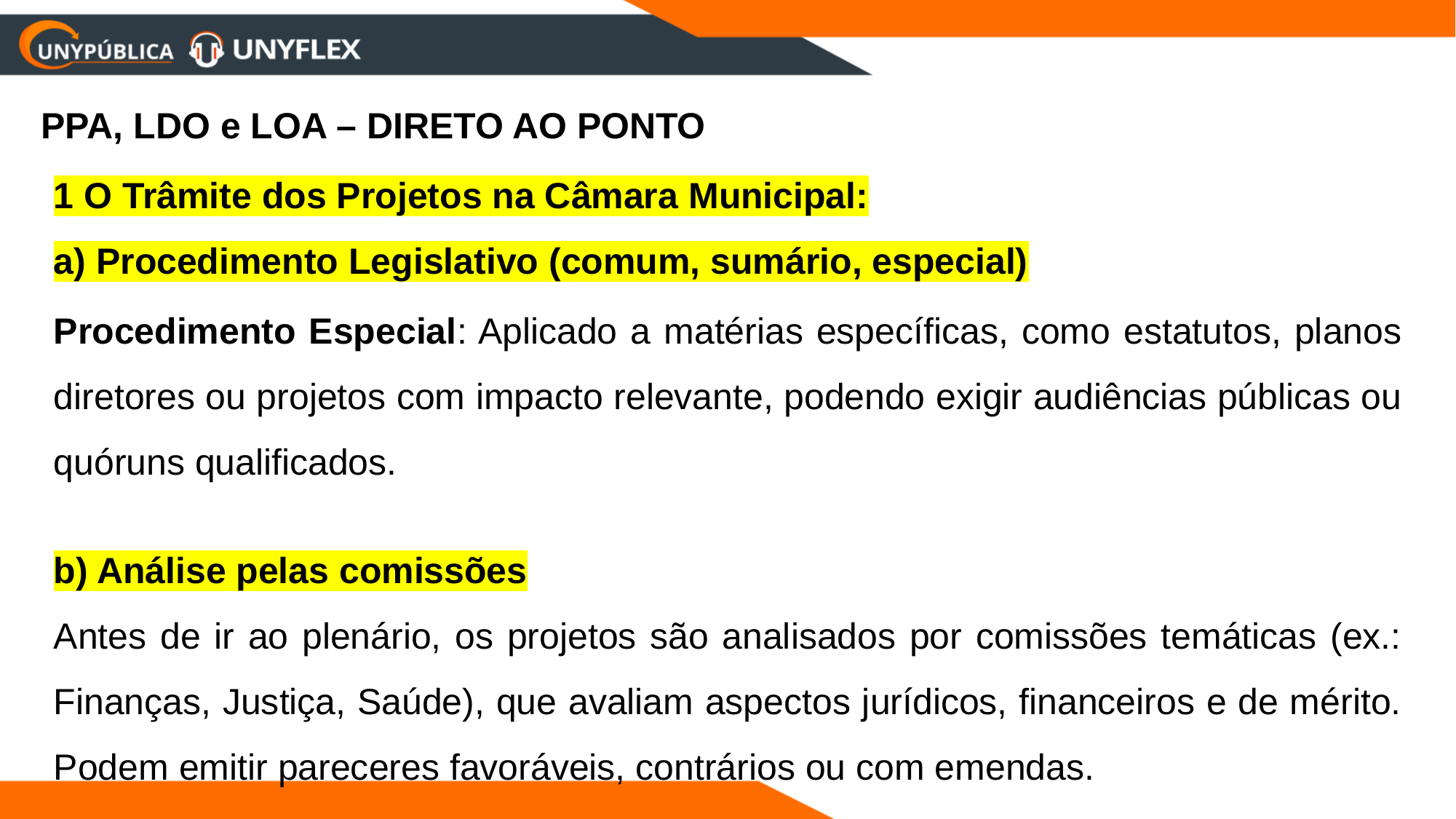

PPA, LDO e LOA – DIRETO AO PONTO
1 O Trâmite dos Projetos na Câmara Municipal:
a) Procedimento Legislativo (comum, sumário, especial)
Procedimento Especial: Aplicado a matérias específicas, como estatutos, planos diretores ou projetos com impacto relevante, podendo exigir audiências públicas ou quóruns qualificados.
b) Análise pelas comissões
Antes de ir ao plenário, os projetos são analisados por comissões temáticas (ex.: Finanças, Justiça, Saúde), que avaliam aspectos jurídicos, financeiros e de mérito. Podem emitir pareceres favoráveis, contrários ou com emendas.